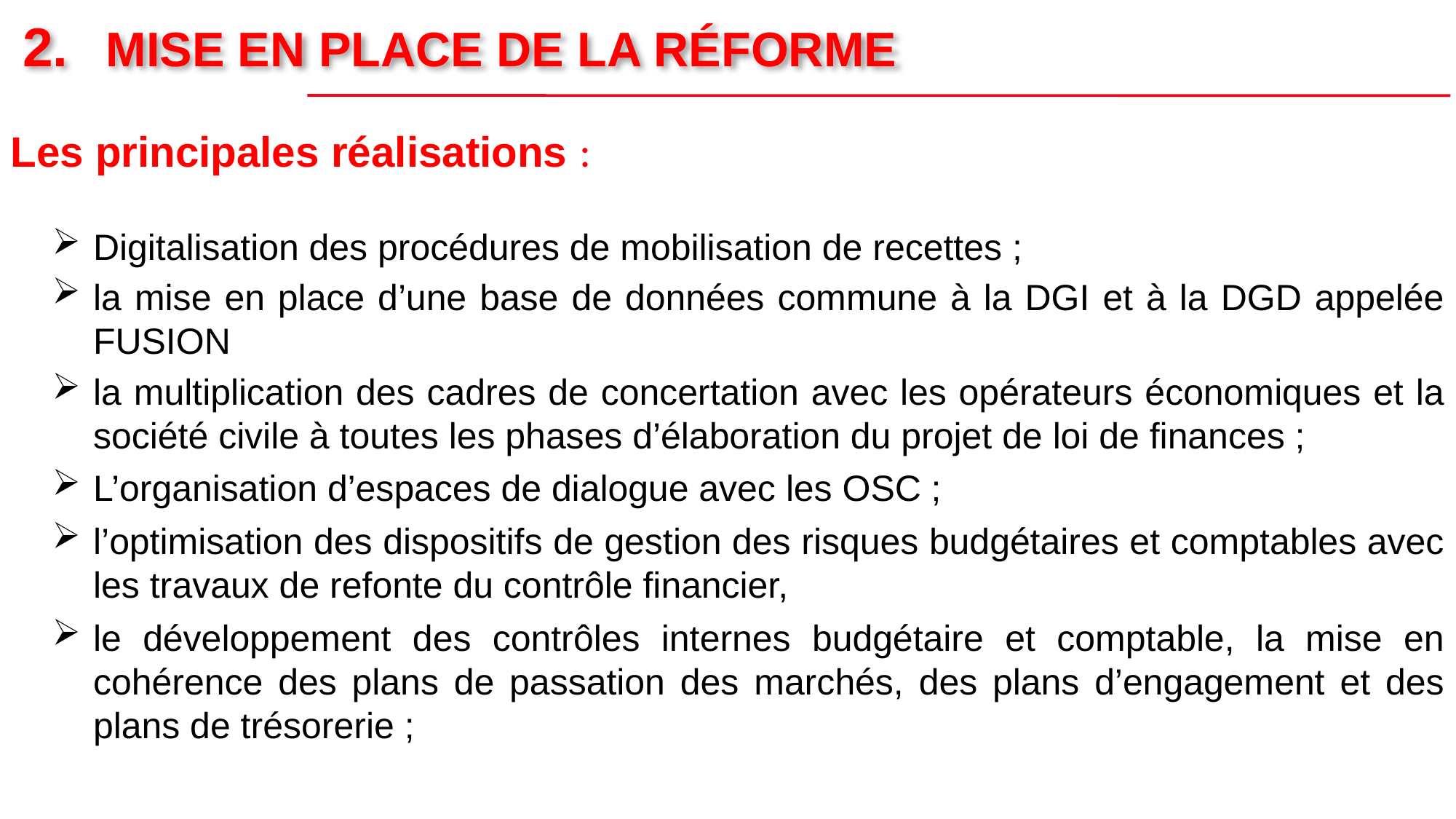

MISE EN PLACE DE LA RÉFORME
Les principales réalisations :

Digitalisation des procédures de mobilisation de recettes ;
la mise en place d’une base de données commune à la DGI et à la DGD appelée FUSION
la multiplication des cadres de concertation avec les opérateurs économiques et la société civile à toutes les phases d’élaboration du projet de loi de finances ;
L’organisation d’espaces de dialogue avec les OSC ;
l’optimisation des dispositifs de gestion des risques budgétaires et comptables avec les travaux de refonte du contrôle financier,
le développement des contrôles internes budgétaire et comptable, la mise en cohérence des plans de passation des marchés, des plans d’engagement et des plans de trésorerie ;